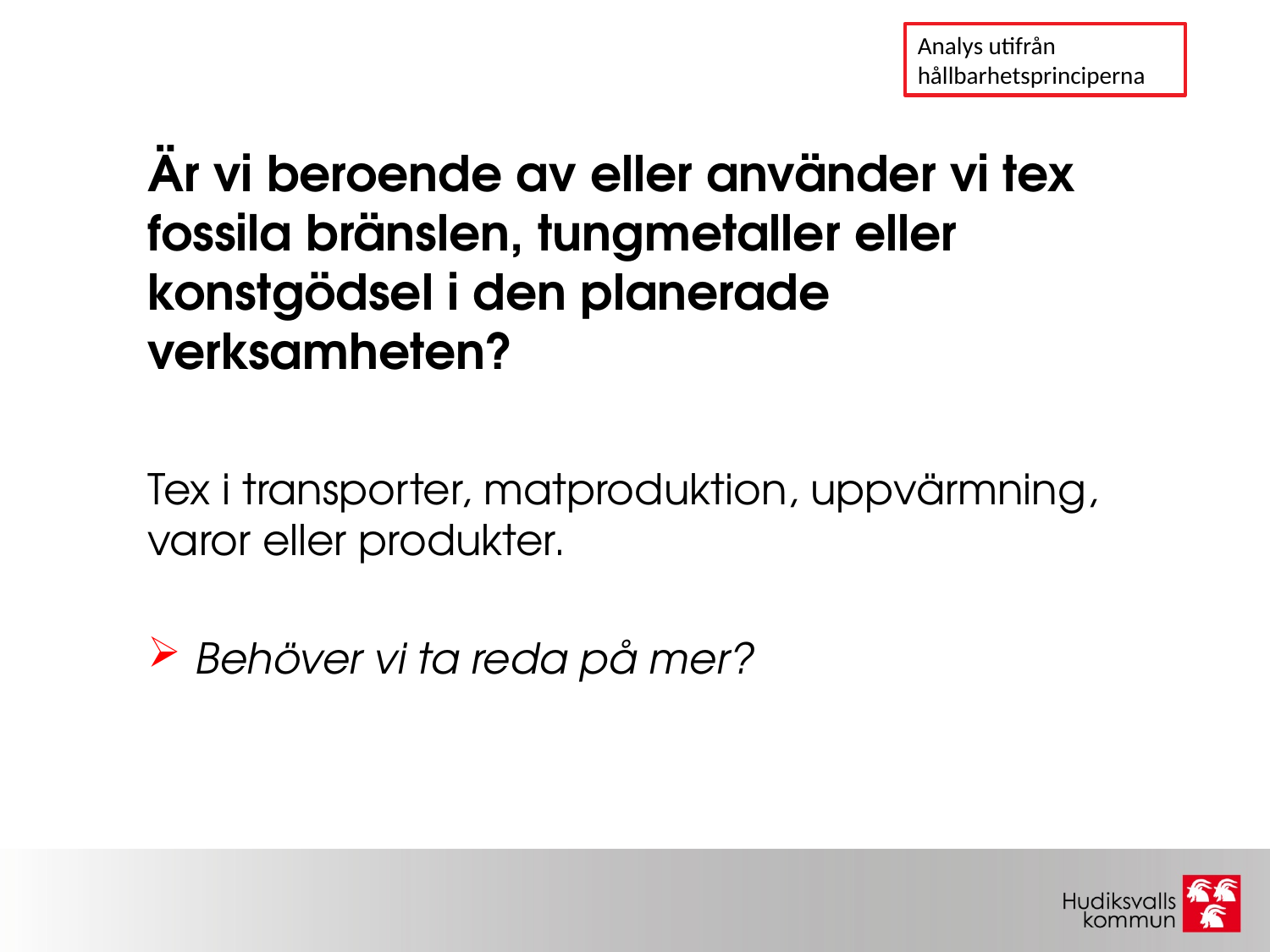

Analys utifrån hållbarhetsprinciperna
# Är vi beroende av eller använder vi tex fossila bränslen, tungmetaller eller konstgödsel i den planerade verksamheten?
Tex i transporter, matproduktion, uppvärmning, varor eller produkter.

Behöver vi ta reda på mer?